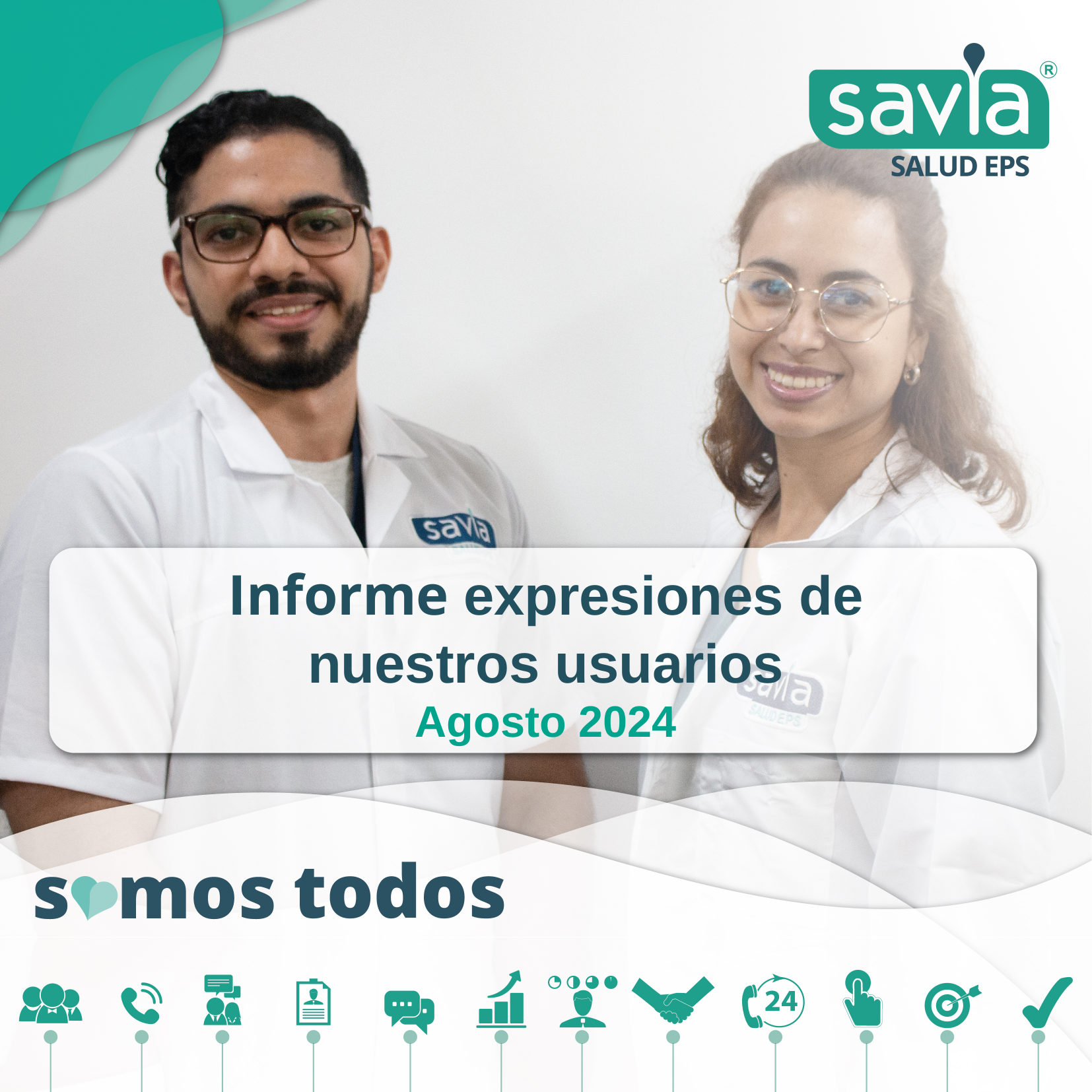

Informe expresiones de
nuestros usuarios
Agosto 2024